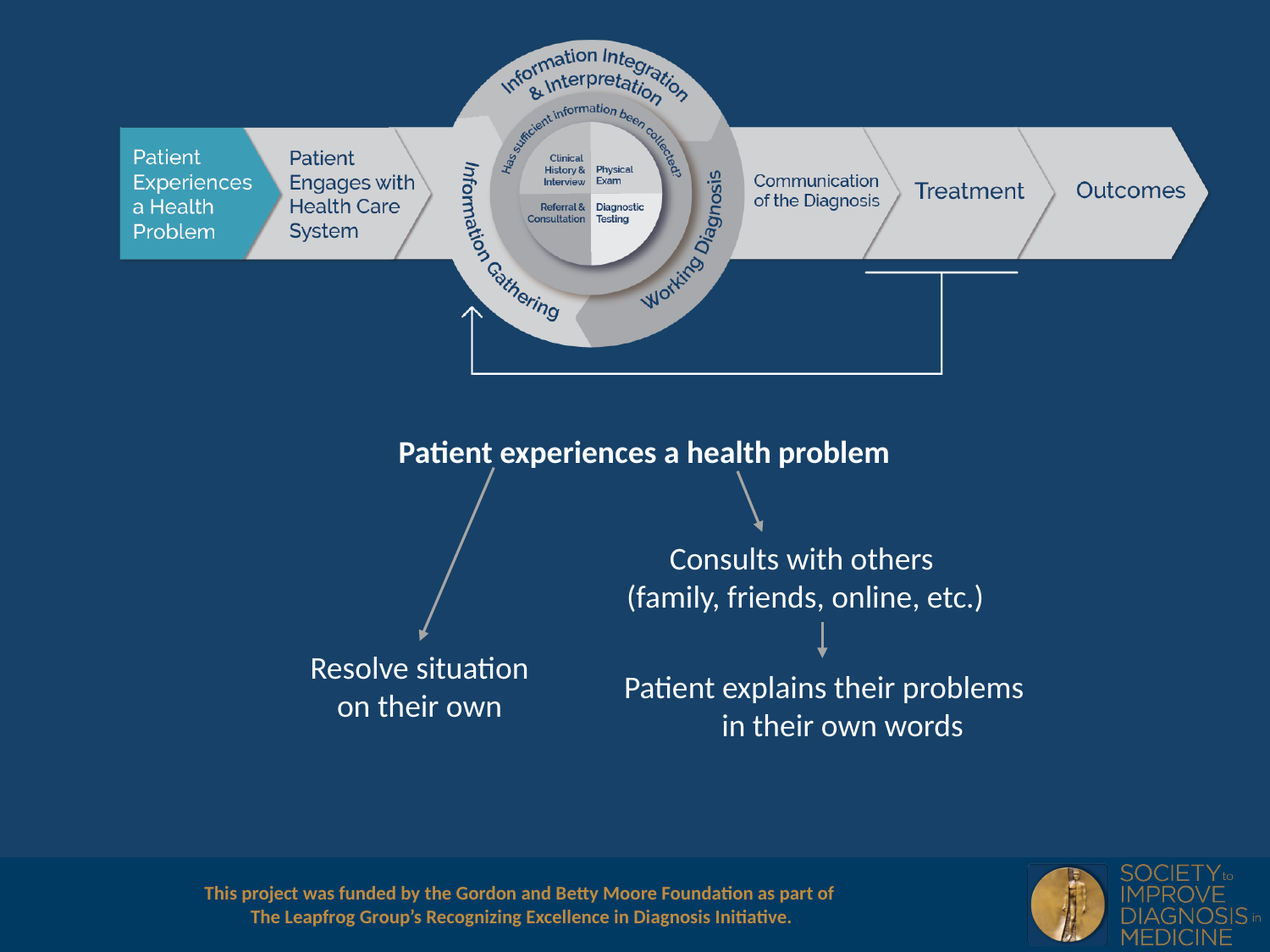

Patient experiences a health problem
Consults with others
(family, friends, online, etc.)
Resolve situation
on their own
Patient explains their problems
in their own words